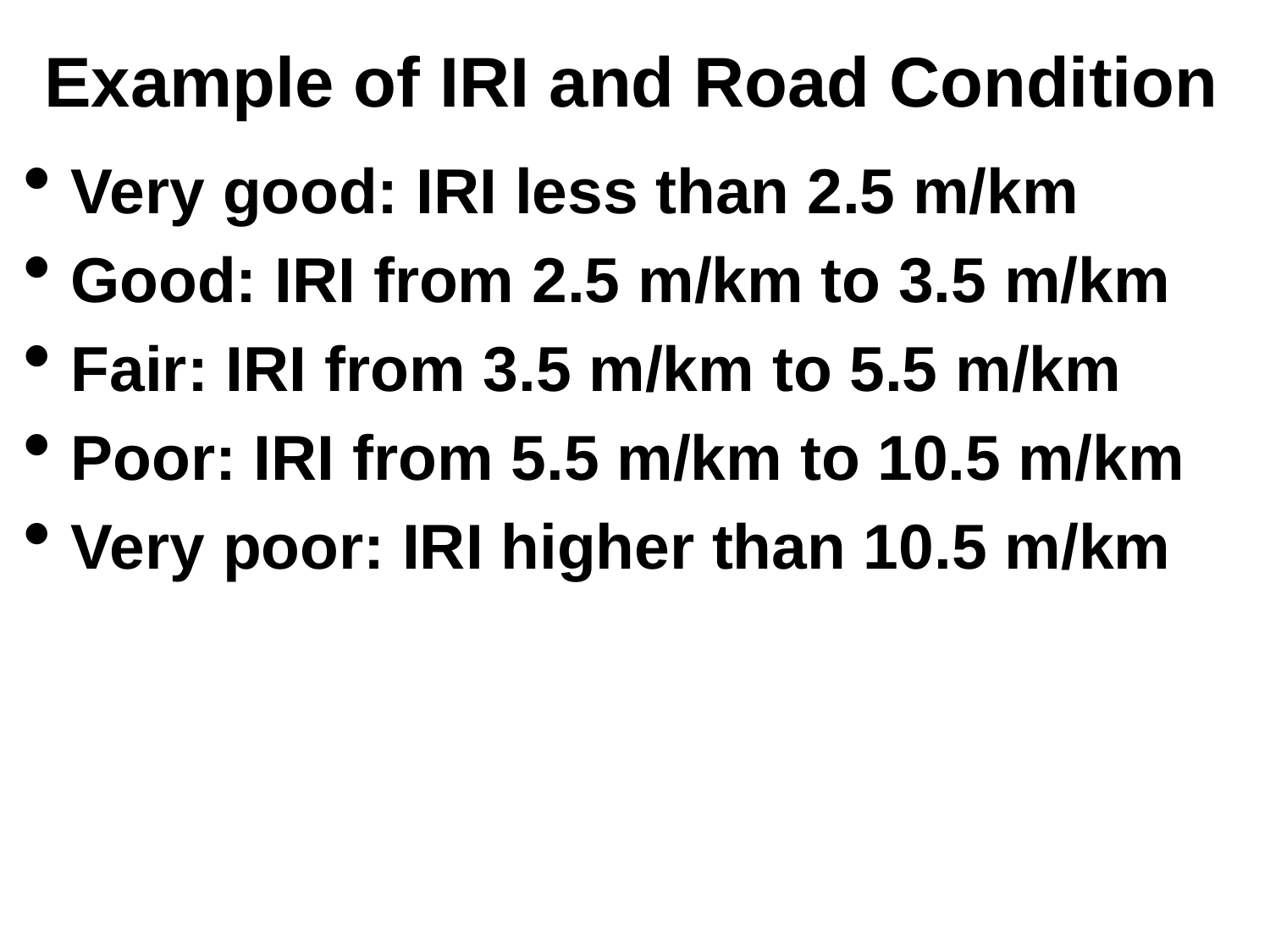

# Example of IRI and Road Condition
Very good: IRI less than 2.5 m/km
Good: IRI from 2.5 m/km to 3.5 m/km
Fair: IRI from 3.5 m/km to 5.5 m/km
Poor: IRI from 5.5 m/km to 10.5 m/km
Very poor: IRI higher than 10.5 m/km